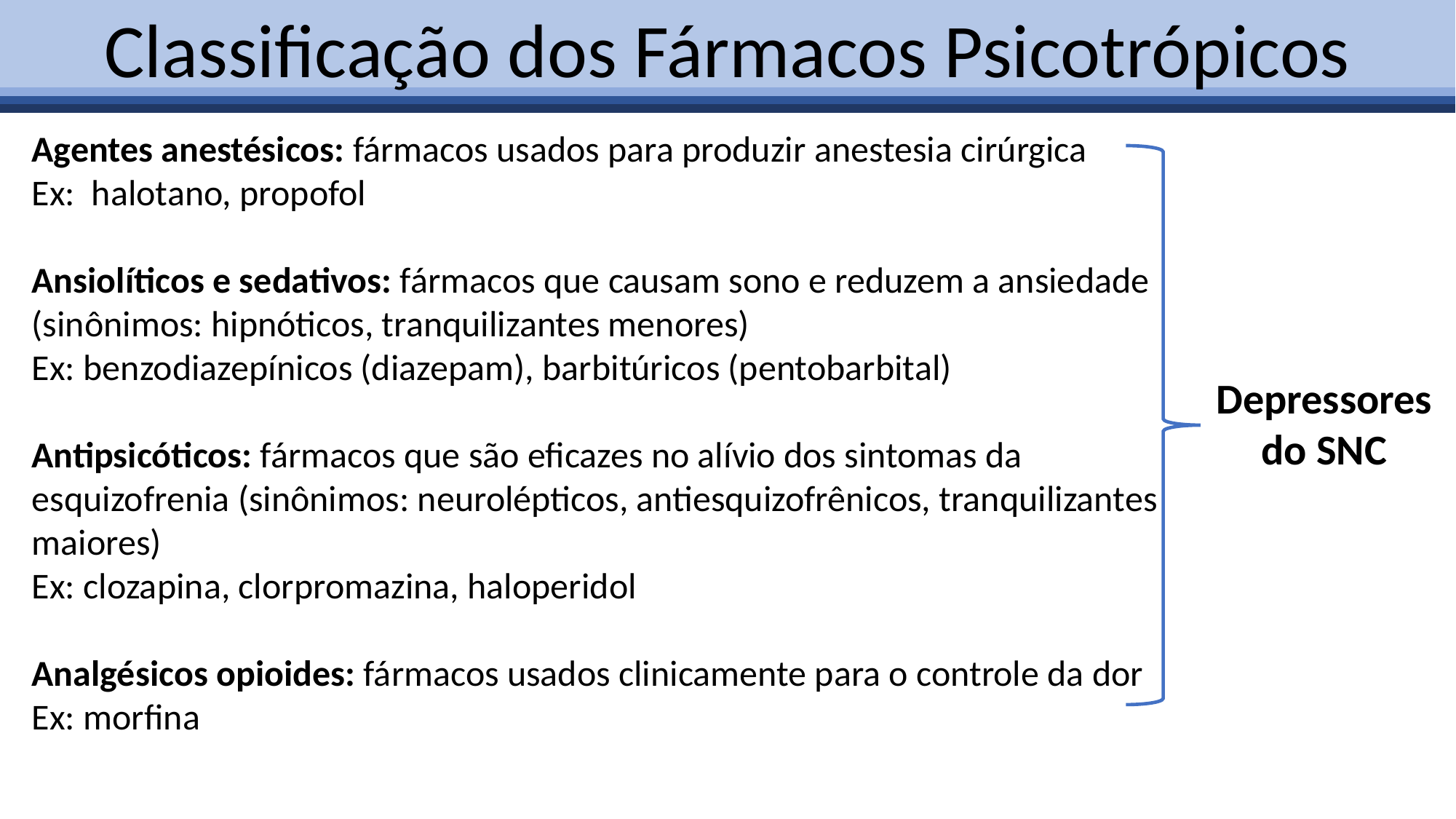

Classificação dos Fármacos Psicotrópicos

Agentes anestésicos: fármacos usados para produzir anestesia cirúrgica
Ex:  halotano, propofol

Ansiolíticos e sedativos: fármacos que causam sono e reduzem a ansiedade
(sinônimos: hipnóticos, tranquilizantes menores)
Ex: benzodiazepínicos (diazepam), barbitúricos (pentobarbital)

Antipsicóticos: fármacos que são eficazes no alívio dos sintomas da esquizofrenia (sinônimos: neurolépticos, antiesquizofrênicos, tranquilizantes maiores)
Ex: clozapina, clorpromazina, haloperidol

Analgésicos opioides: fármacos usados clinicamente para o controle da dor
Ex: morfina

Depressores do SNC